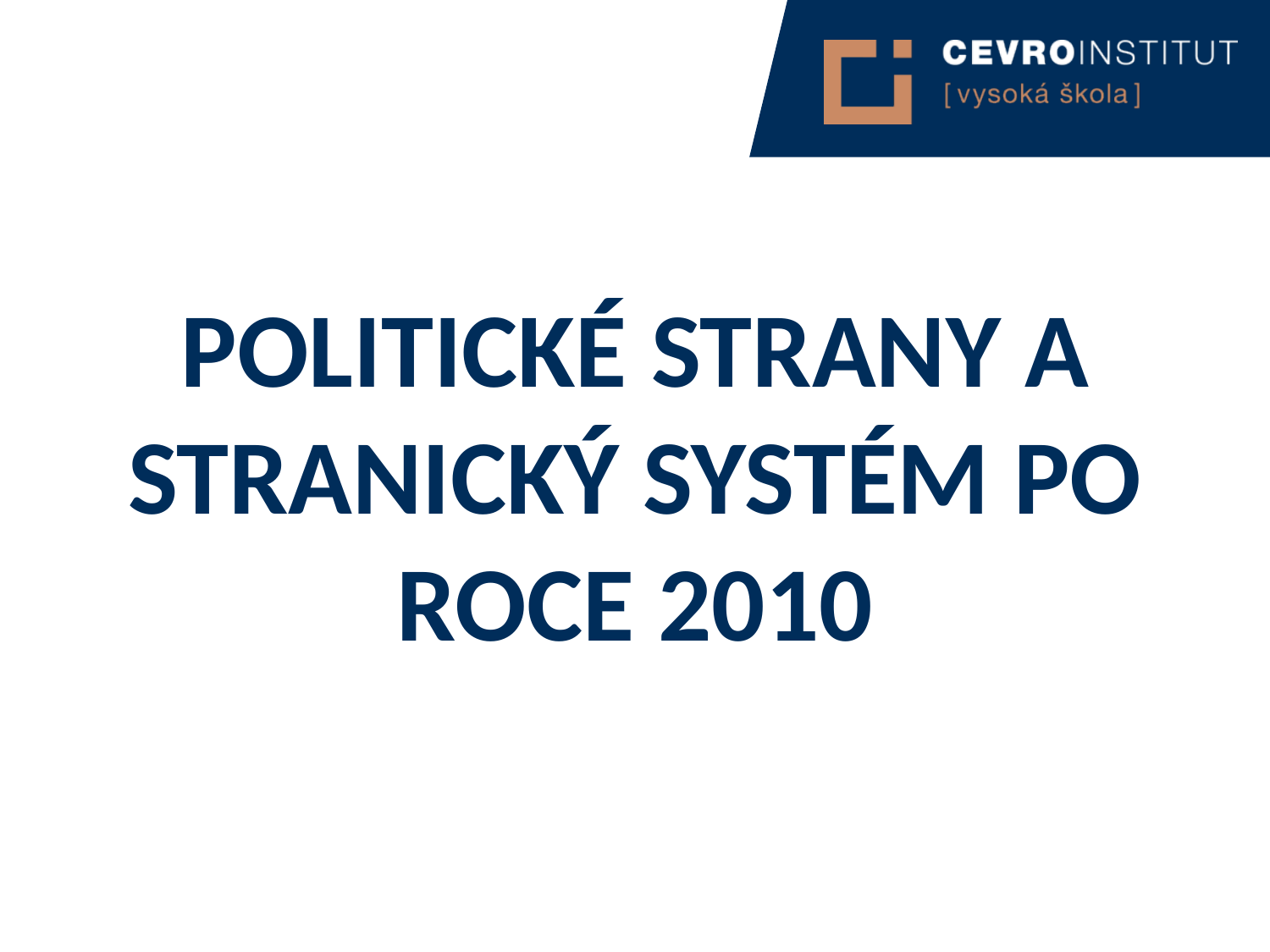

Politické strany a stranický systém po roce 2010